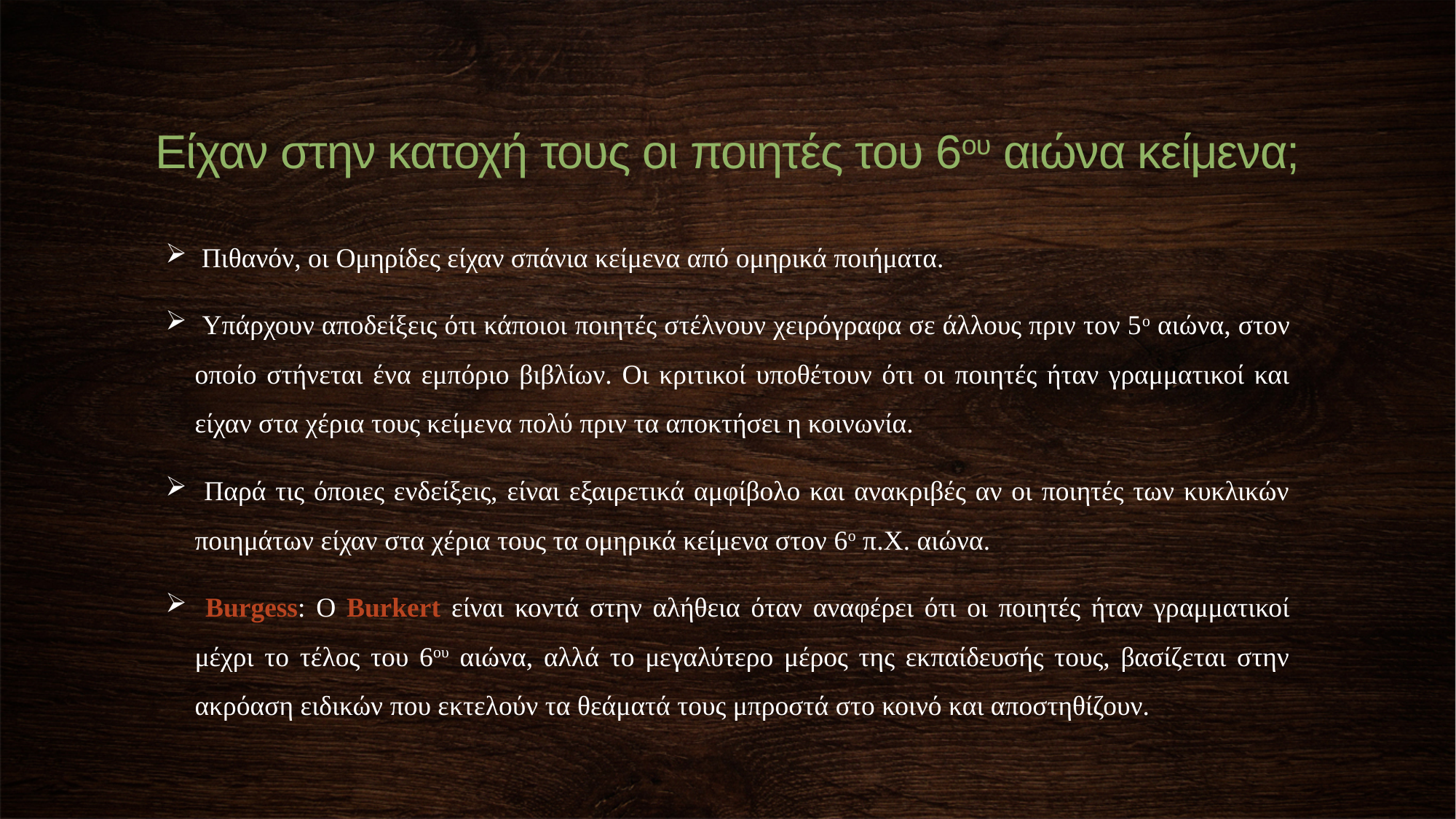

Είχαν στην κατοχή τους οι ποιητές του 6ου αιώνα κείμενα;
 Πιθανόν, οι Ομηρίδες είχαν σπάνια κείμενα από ομηρικά ποιήματα.
 Υπάρχουν αποδείξεις ότι κάποιοι ποιητές στέλνουν χειρόγραφα σε άλλους πριν τον 5ο αιώνα, στον οποίο στήνεται ένα εμπόριο βιβλίων. Οι κριτικοί υποθέτουν ότι οι ποιητές ήταν γραμματικοί και είχαν στα χέρια τους κείμενα πολύ πριν τα αποκτήσει η κοινωνία.
 Παρά τις όποιες ενδείξεις, είναι εξαιρετικά αμφίβολο και ανακριβές αν οι ποιητές των κυκλικών ποιημάτων είχαν στα χέρια τους τα ομηρικά κείμενα στον 6ο π.Χ. αιώνα.
 Burgess: Ο Burkert είναι κοντά στην αλήθεια όταν αναφέρει ότι οι ποιητές ήταν γραμματικοί μέχρι το τέλος του 6ου αιώνα, αλλά το μεγαλύτερο μέρος της εκπαίδευσής τους, βασίζεται στην ακρόαση ειδικών που εκτελούν τα θεάματά τους μπροστά στο κοινό και αποστηθίζουν.